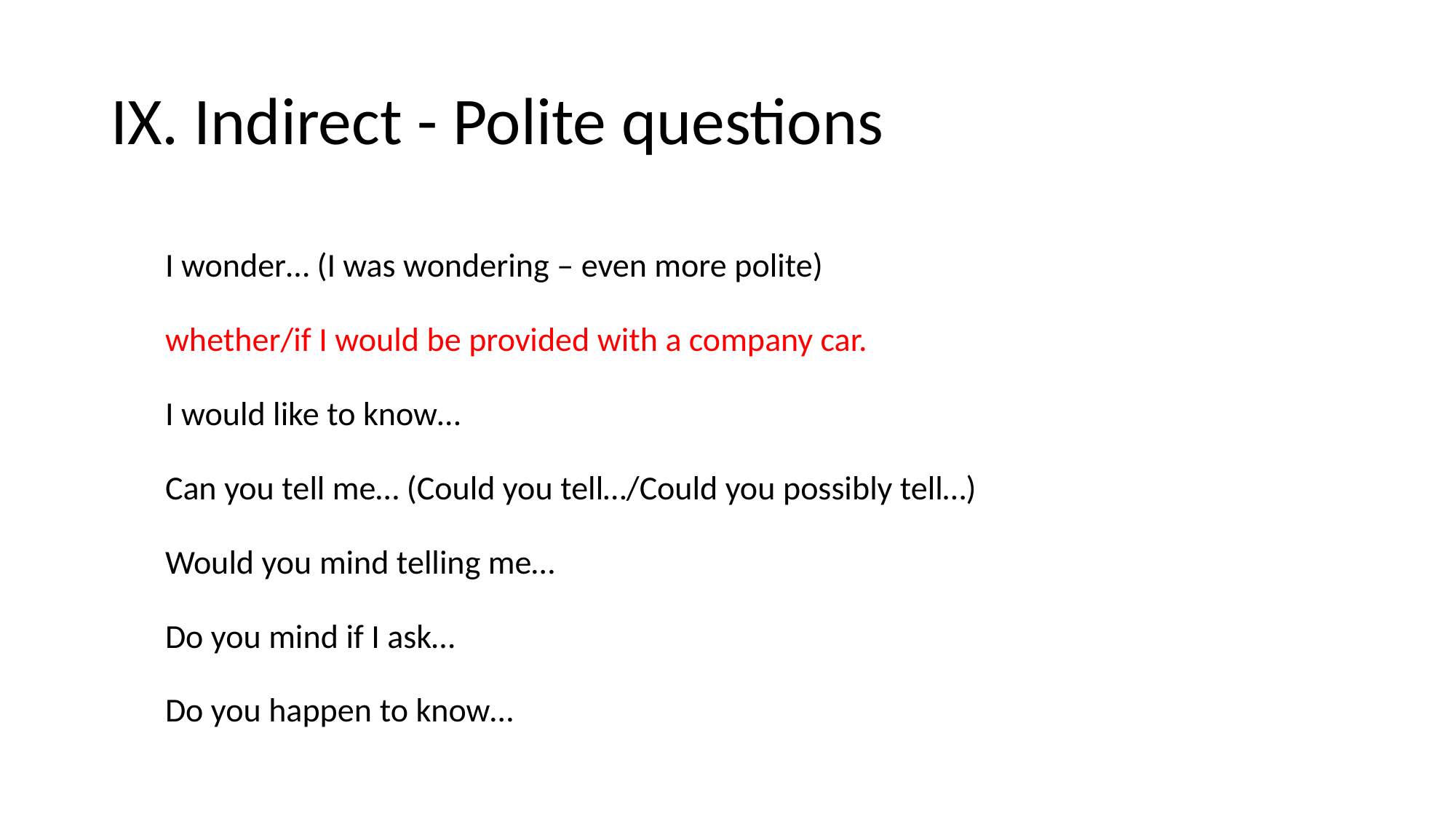

# IX. Indirect - Polite questions
I wonder… (I was wondering – even more polite)
whether/if I would be provided with a company car.
I would like to know…
Can you tell me… (Could you tell…/Could you possibly tell…)
Would you mind telling me…
Do you mind if I ask…
Do you happen to know…